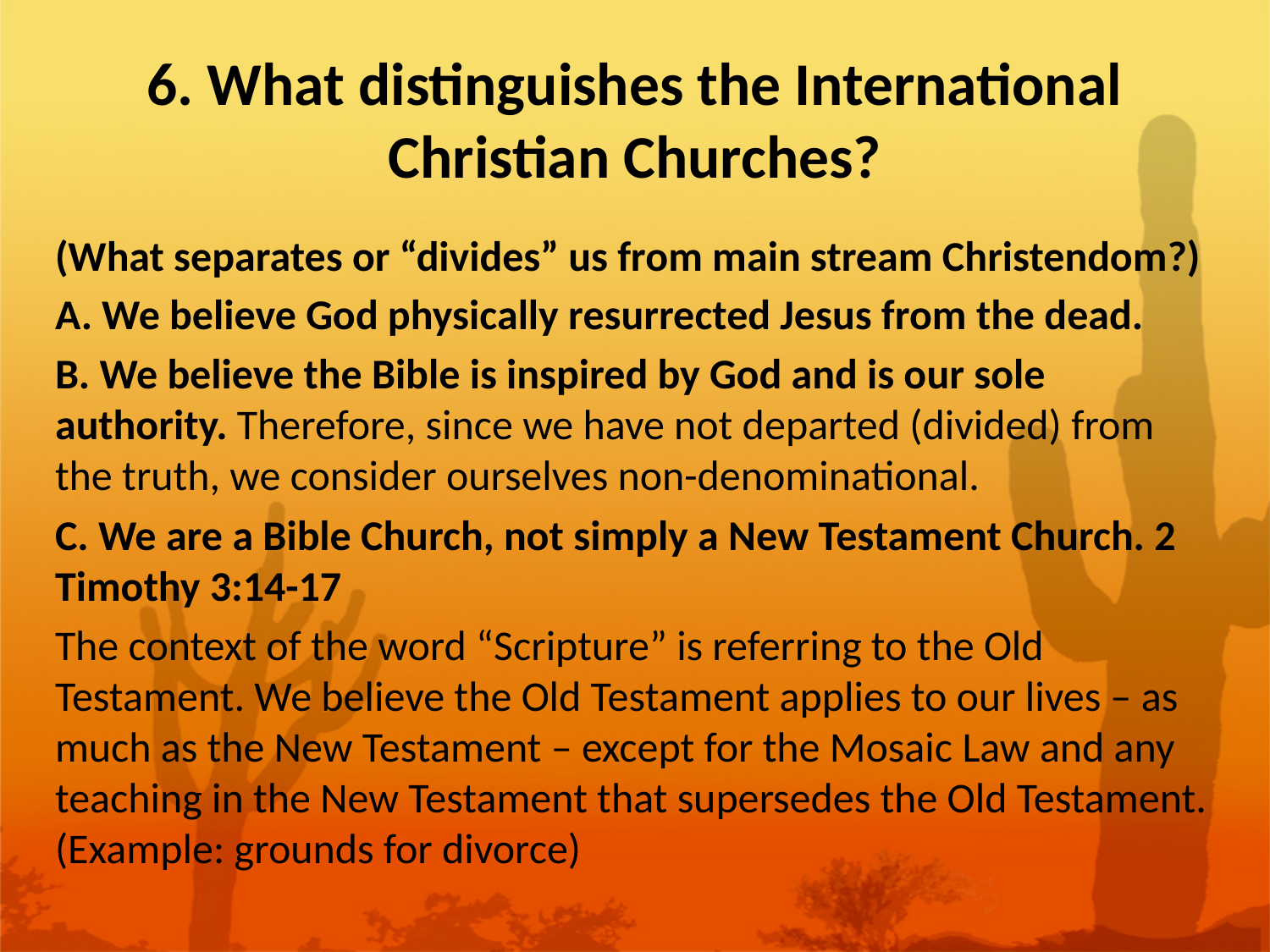

# 6. What distinguishes the International Christian Churches?
(What separates or “divides” us from main stream Christendom?)
A. We believe God physically resurrected Jesus from the dead.
B. We believe the Bible is inspired by God and is our sole authority. Therefore, since we have not departed (divided) from the truth, we consider ourselves non-denominational.
C. We are a Bible Church, not simply a New Testament Church. 2 Timothy 3:14-17
The context of the word “Scripture” is referring to the Old Testament. We believe the Old Testament applies to our lives – as much as the New Testament – except for the Mosaic Law and any teaching in the New Testament that supersedes the Old Testament. (Example: grounds for divorce)